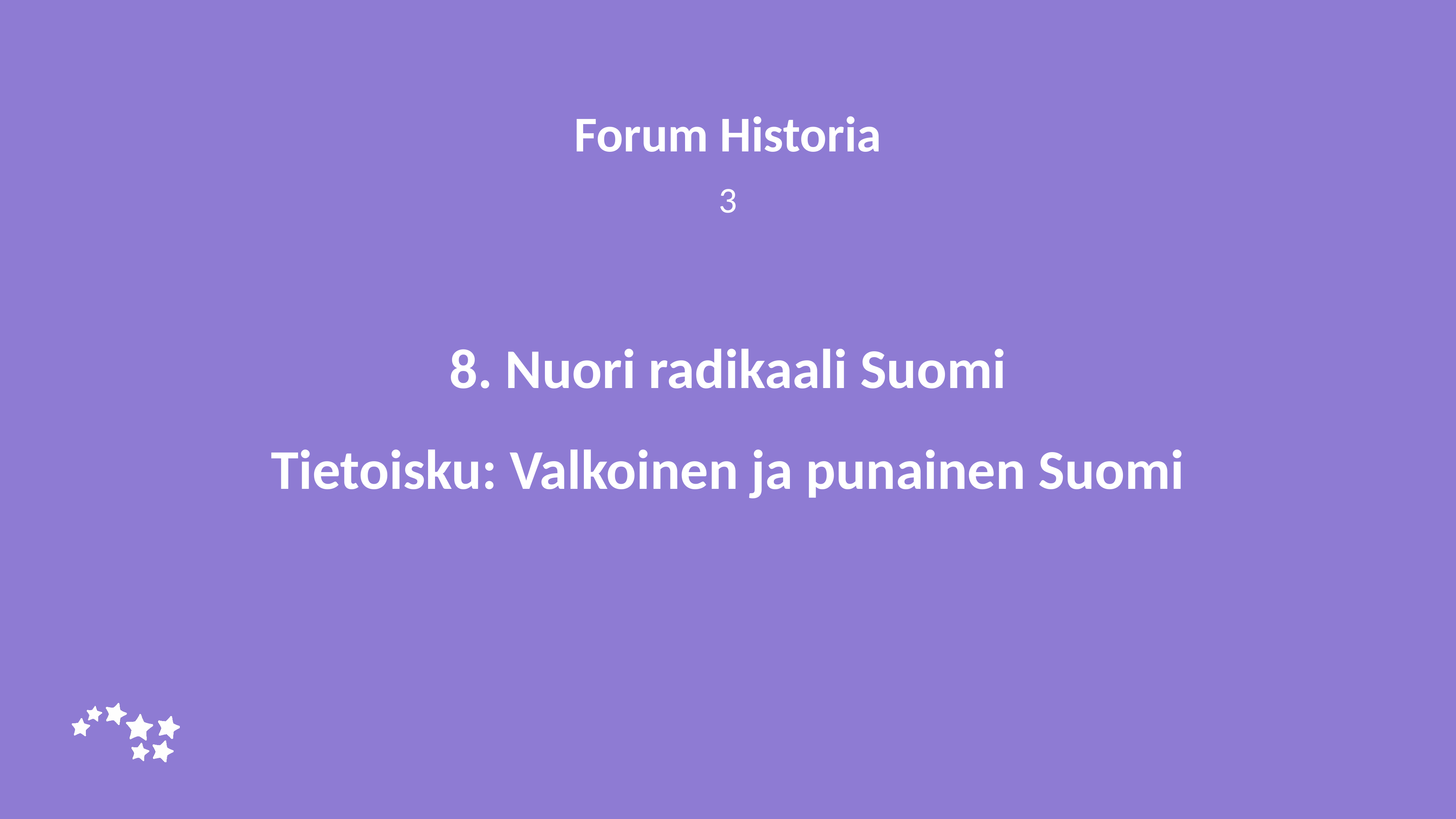

Forum Historia
3
# 8. Nuori radikaali Suomi Tietoisku: Valkoinen ja punainen Suomi